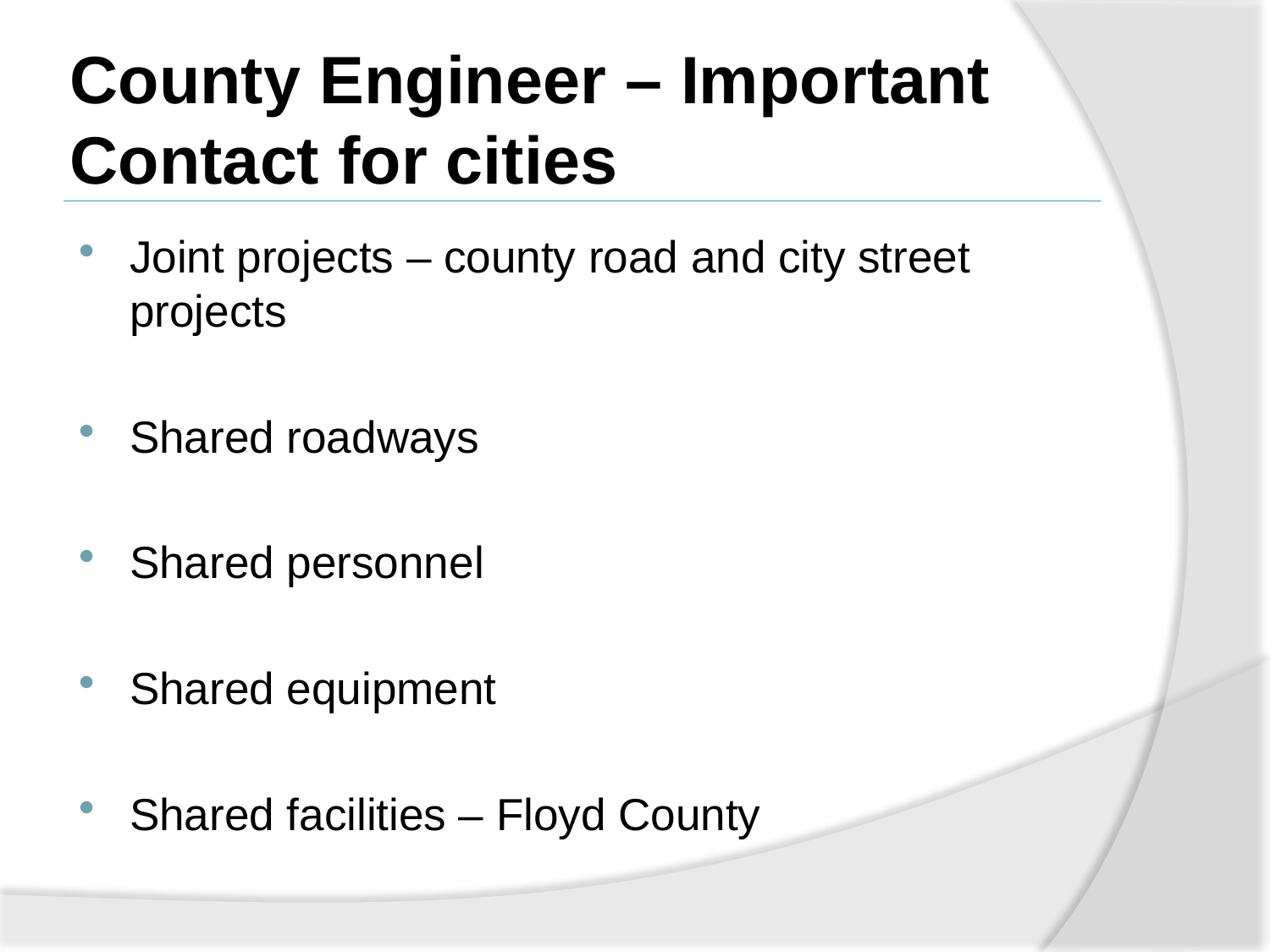

# County Engineer – Important Contact for cities
Joint projects – county road and city street projects

Shared roadways

Shared personnel

Shared equipment

Shared facilities – Floyd County